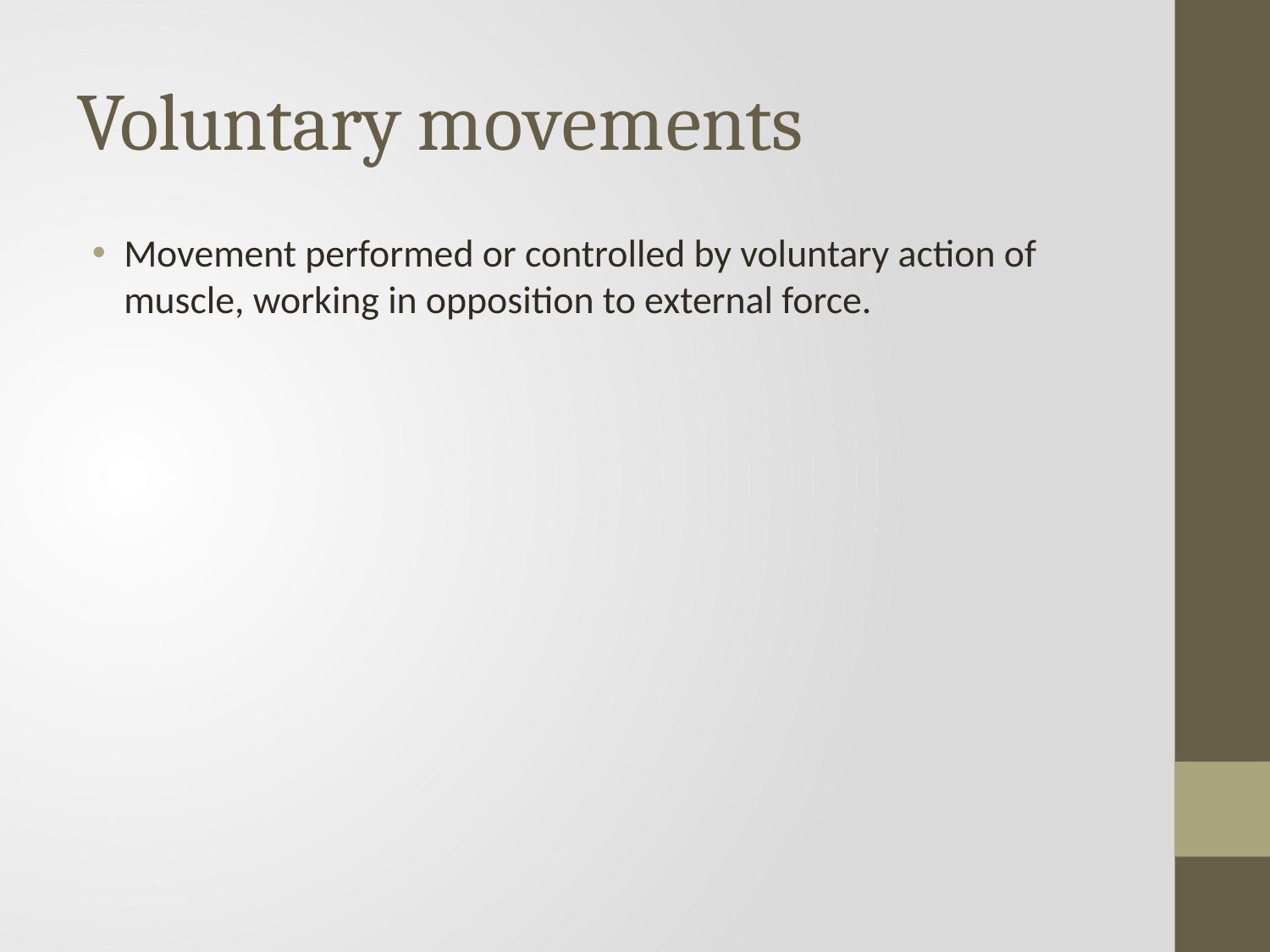

# Voluntary movements
Movement performed or controlled by voluntary action of muscle, working in opposition to external force.